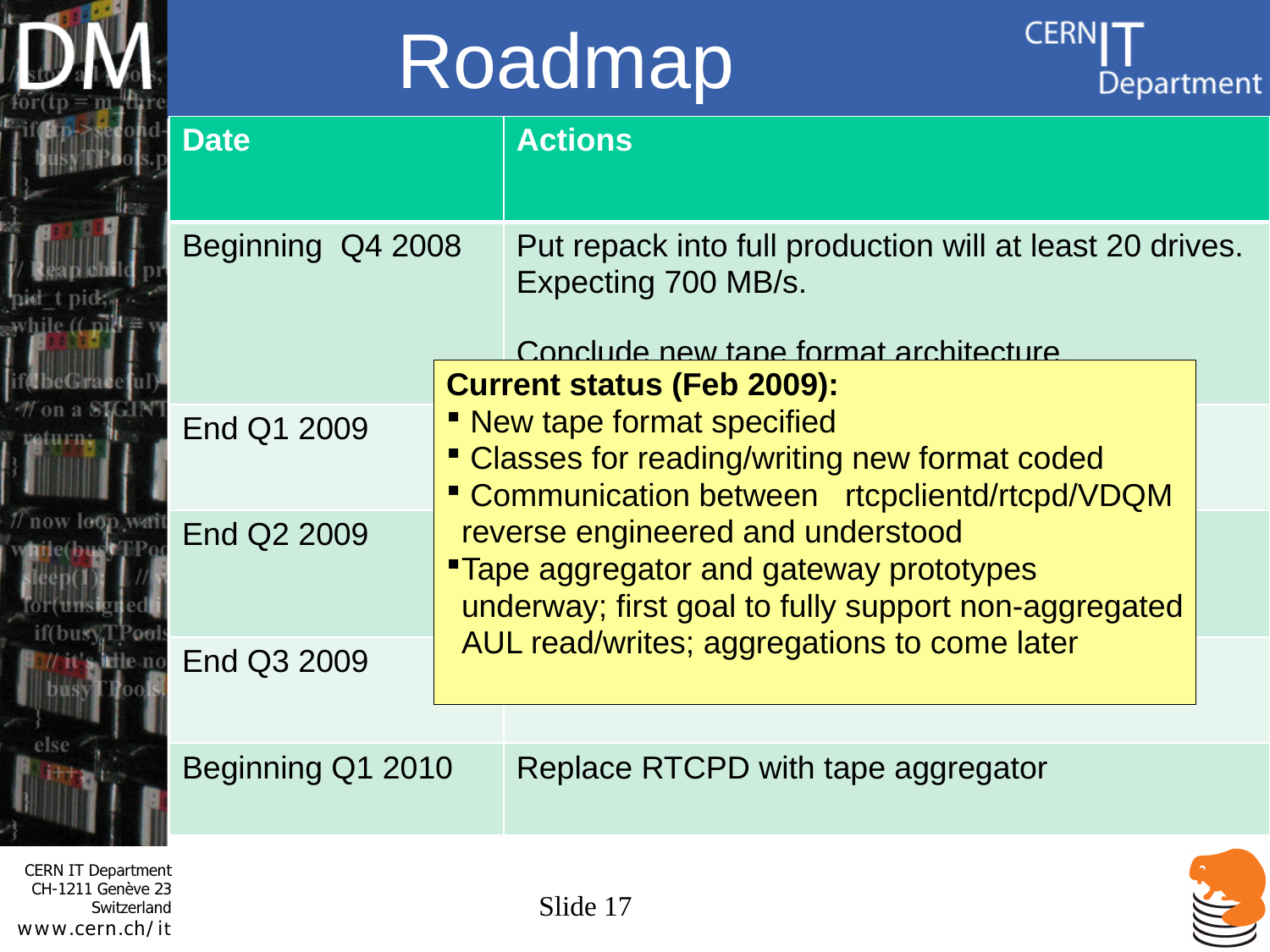

# Roadmap
| Date | Actions |
| --- | --- |
| Beginning Q4 2008 | Put repack into full production will at least 20 drives. Expecting 700 MB/s. Conclude new tape format architecture. |
| End Q1 2009 | Release first functional prototype of new tape format. |
| End Q2 2009 | Write new tape format with repack only. Read new tape format everywhere. |
| End Q3 2009 | Read and write everywhere |
| Beginning Q1 2010 | Replace RTCPD with tape aggregator |
Current status (Feb 2009):
 New tape format specified
 Classes for reading/writing new format coded
 Communication between   rtcpclientd/rtcpd/VDQM reverse engineered and understood
Tape aggregator and gateway prototypes underway; first goal to fully support non-aggregated AUL read/writes; aggregations to come later
			Slide 17